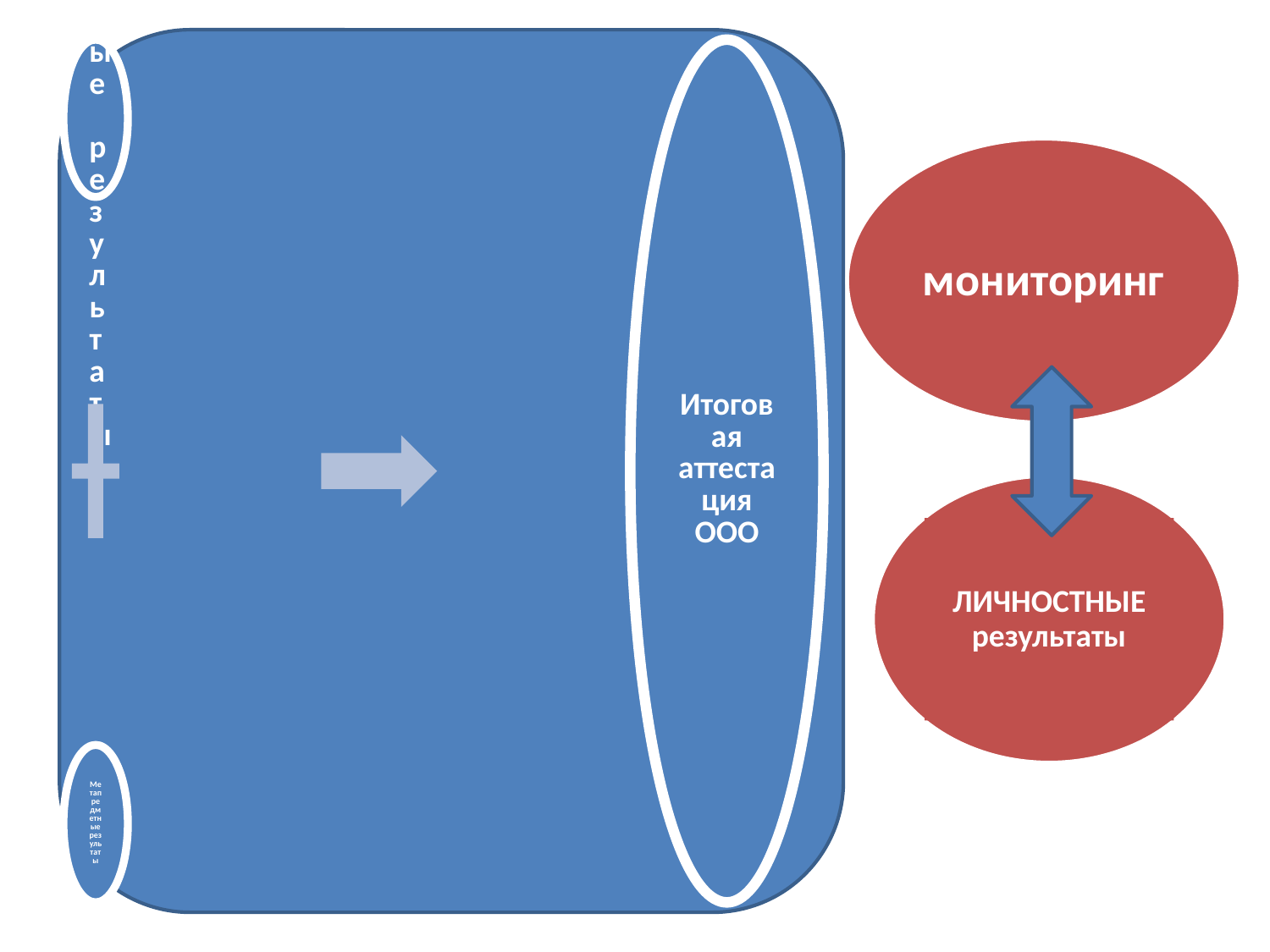

Предметные результаты
Метапредметные результаты
Итоговая аттестация
ООО

мониторинг

ЛИЧНОСТНЫЕ результаты